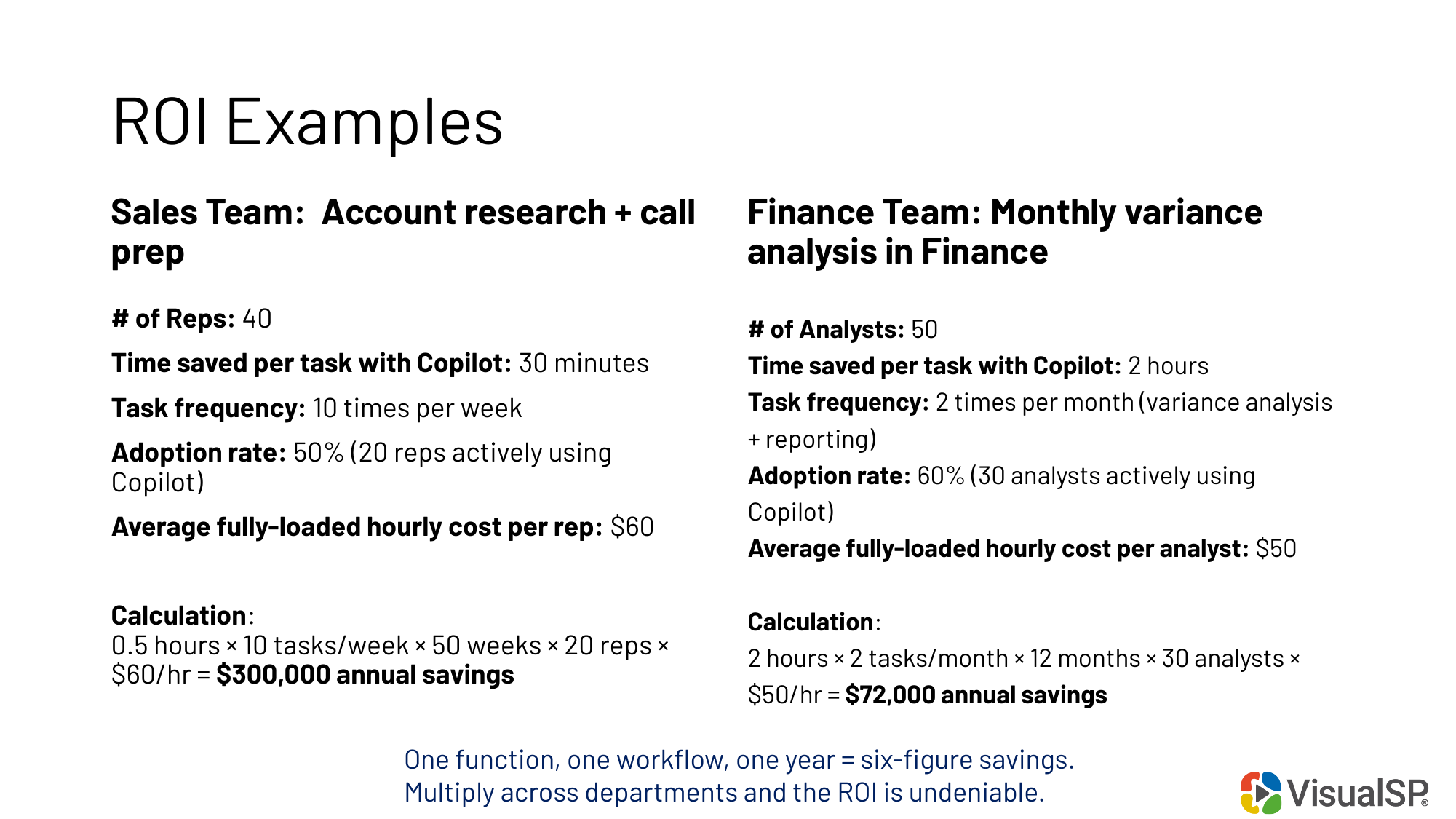

# ROI Examples
Sales Team:  Account research + call prep
Finance Team: Monthly variance analysis in Finance
# of Reps: 40
Time saved per task with Copilot: 30 minutes
Task frequency: 10 times per week
Adoption rate: 50% (20 reps actively using Copilot)
Average fully-loaded hourly cost per rep: $60

Calculation:
0.5 hours × 10 tasks/week × 50 weeks × 20 reps × $60/hr = $300,000 annual savings

# of Analysts: 50
Time saved per task with Copilot: 2 hours
Task frequency: 2 times per month (variance analysis + reporting)
Adoption rate: 60% (30 analysts actively using Copilot)
Average fully-loaded hourly cost per analyst: $50

Calculation:
2 hours × 2 tasks/month × 12 months × 30 analysts × $50/hr = $72,000 annual savings

One function, one workflow, one year = six-figure savings. Multiply across departments and the ROI is undeniable.